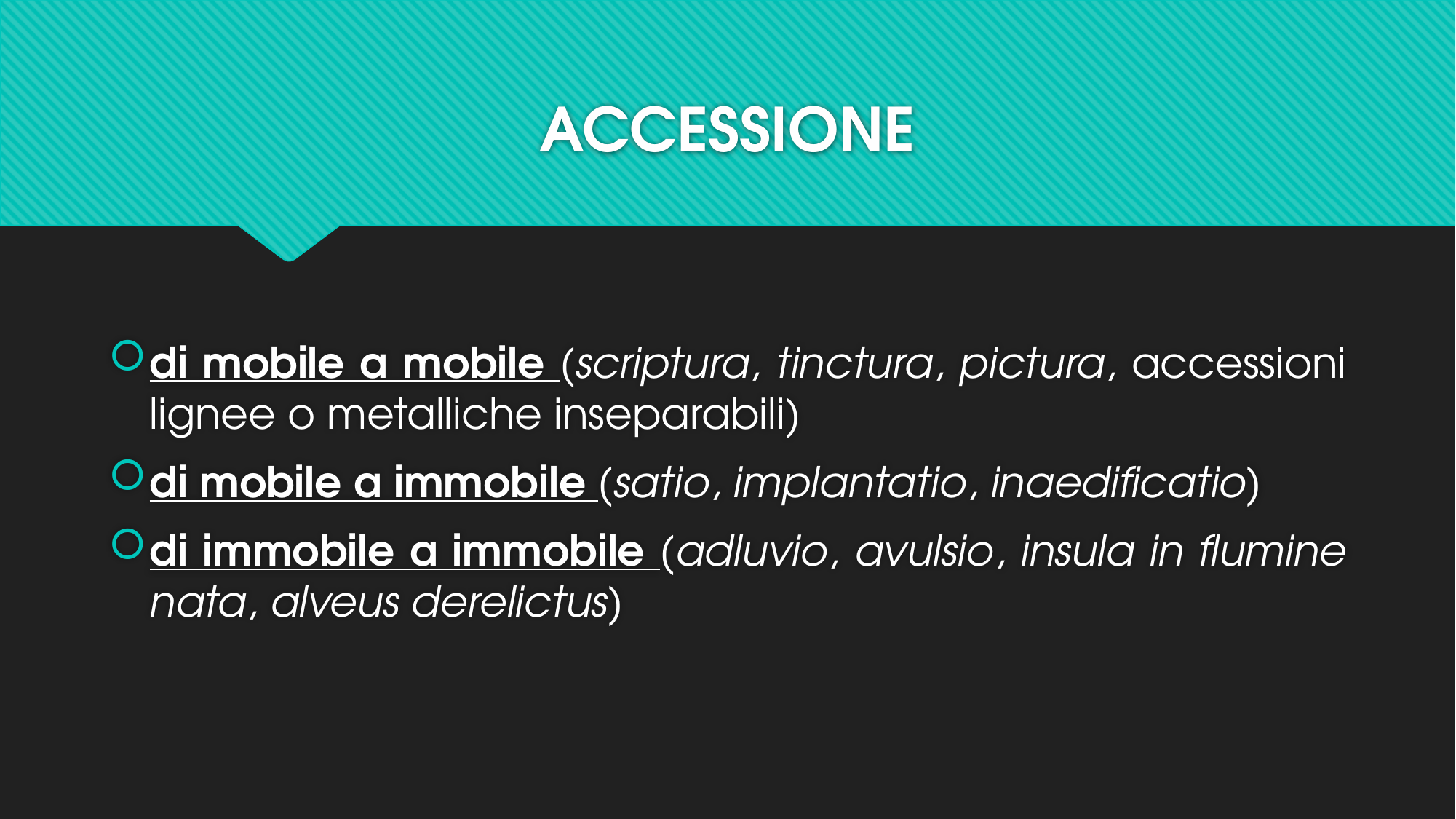

# ACCESSIONE
di mobile a mobile (scriptura, tinctura, pictura, accessioni lignee o metalliche inseparabili)
di mobile a immobile (satio, implantatio, inaedificatio)
di immobile a immobile (adluvio, avulsio, insula in flumine nata, alveus derelictus)